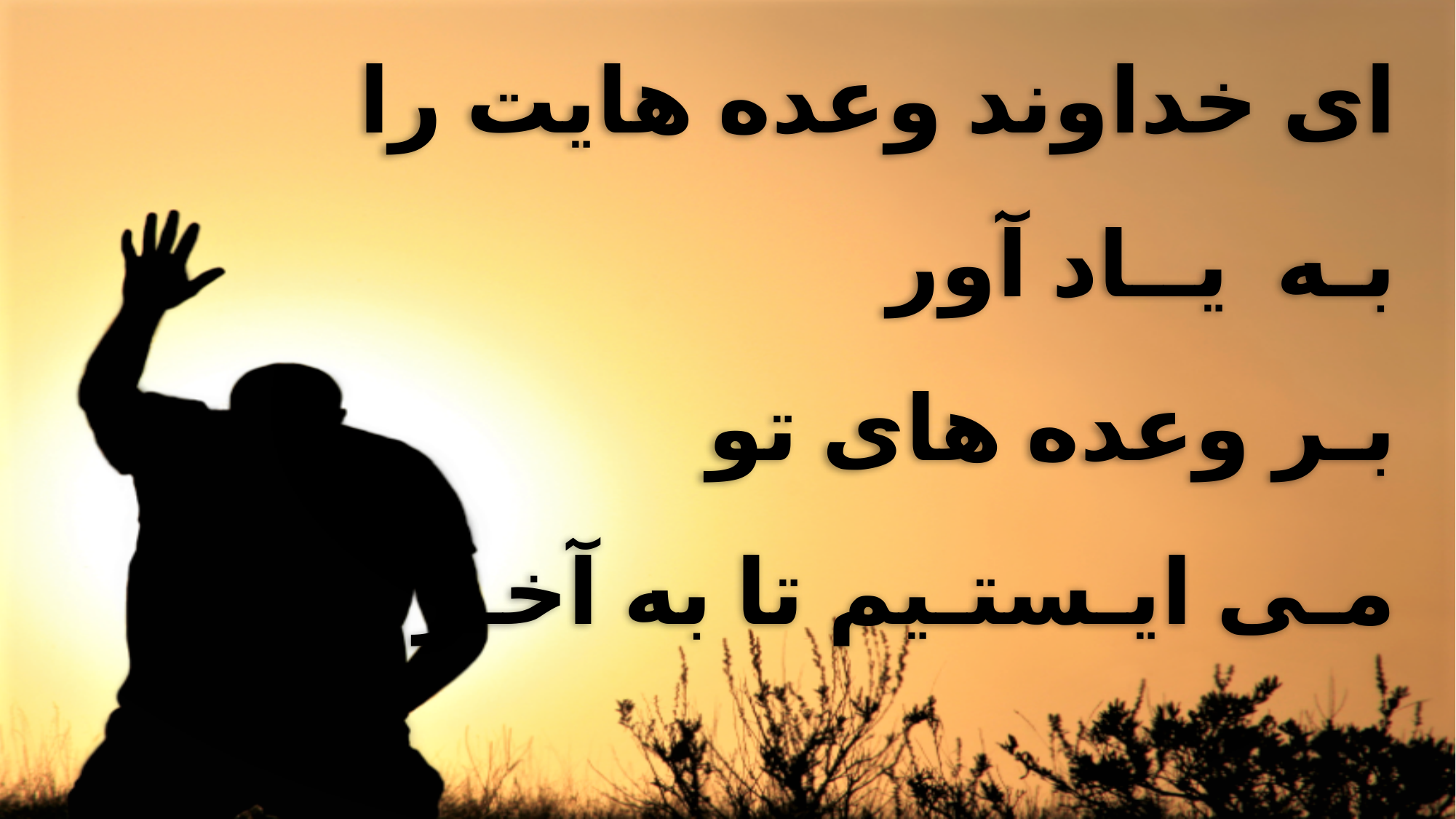

ای خداوند وعده هایت را
  بـه  یــاد آور
  بـر وعده های تو
  مـی ایـستـیم تا به آخـر